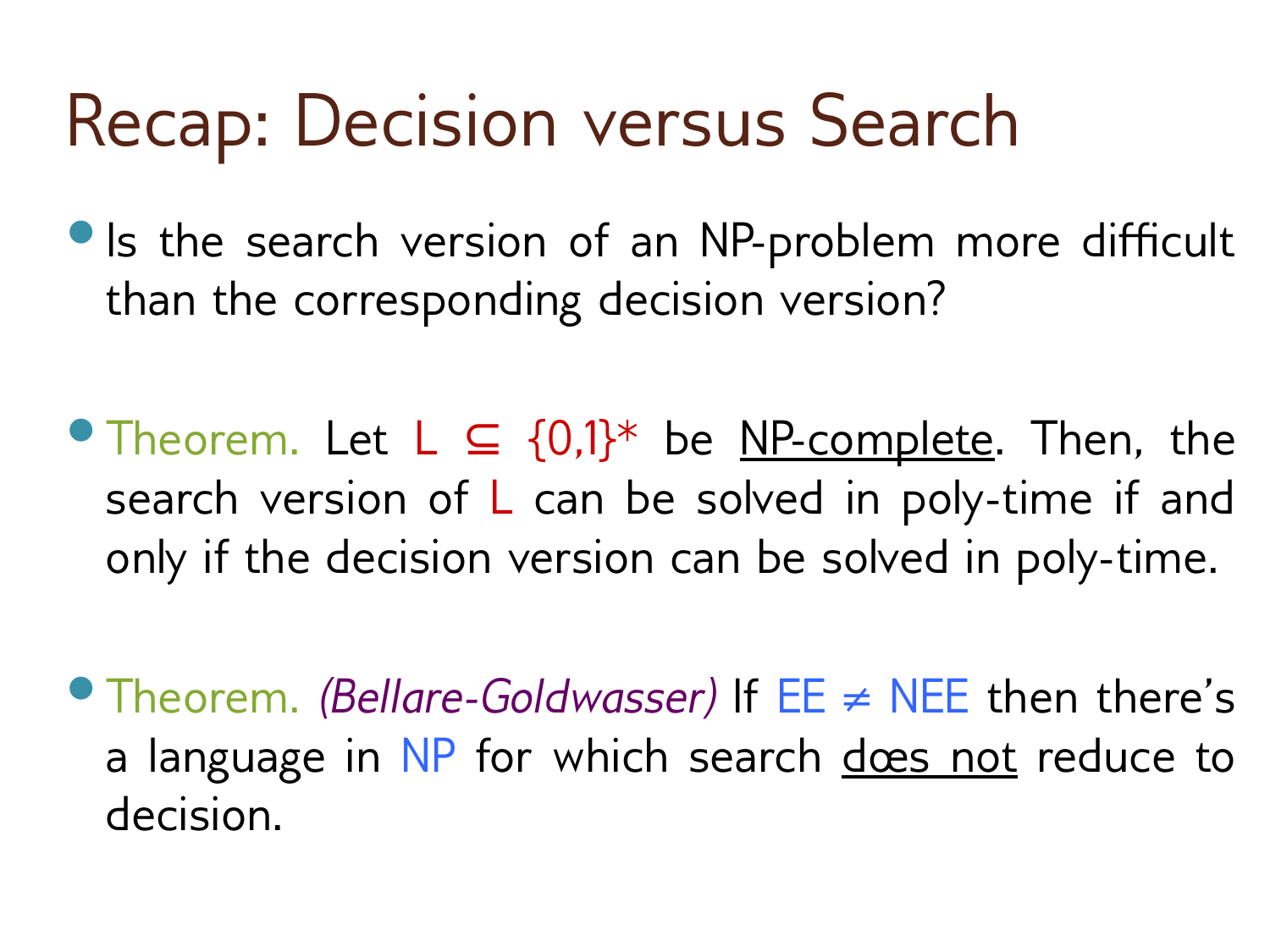

# Recap: Decision versus Search
Is the search version of an NP-problem more difficult than the corresponding decision version?

Theorem. Let L ⊆ {0,1}* be NP-complete. Then, the search version of L can be solved in poly-time if and only if the decision version can be solved in poly-time.

Theorem. (Bellare-Goldwasser) If EE ≠ NEE then there’s a language in NP for which search does not reduce to decision.